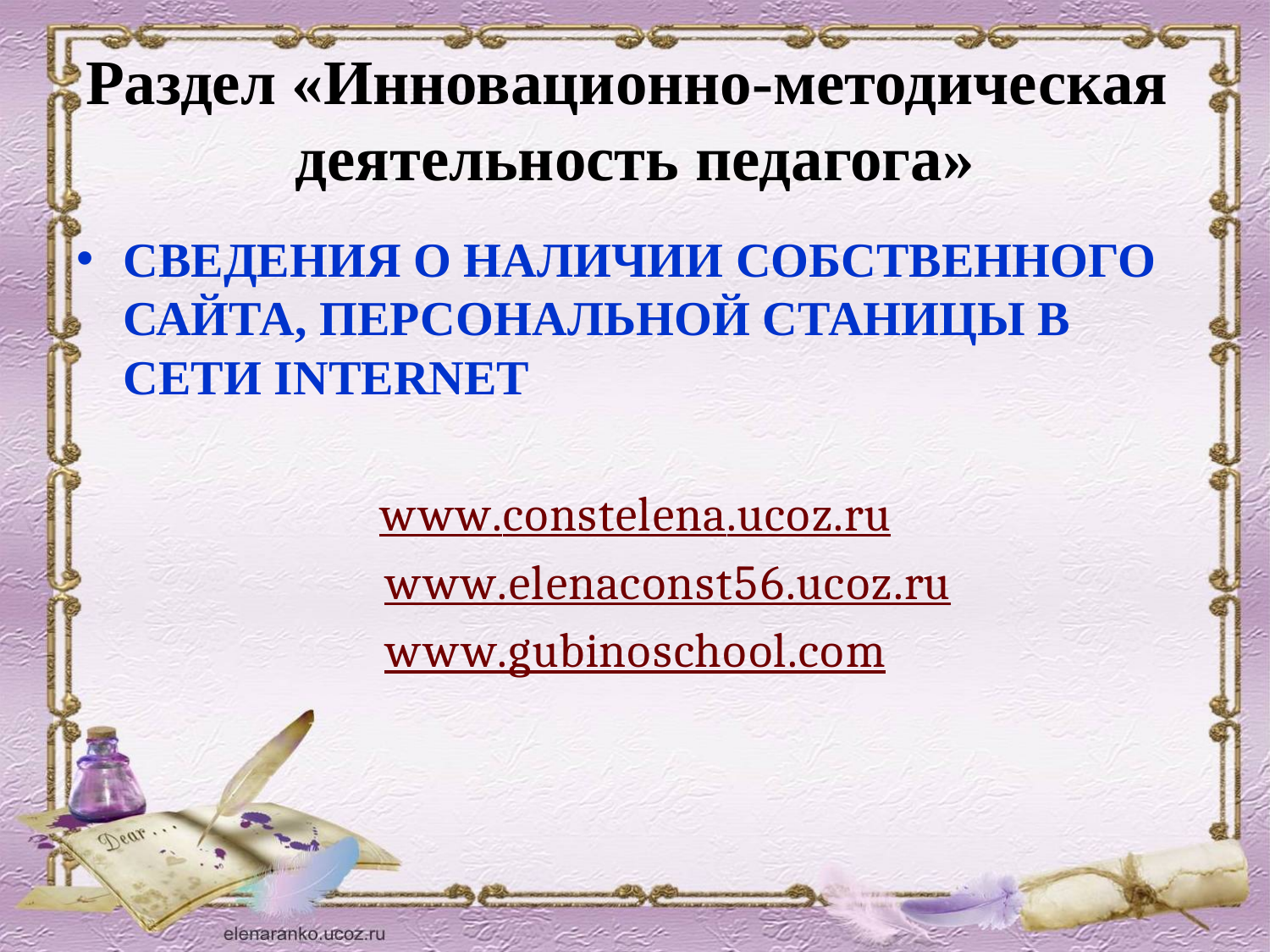

# Раздел «Инновационно-методическая деятельность педагога»
СВЕДЕНИЯ О НАЛИЧИИ СОБСТВЕННОГО САЙТА, ПЕРСОНАЛЬНОЙ СТАНИЦЫ В СЕТИ INTERNET

www.constelena.ucoz.ru
      www.elenaconst56.ucoz.ru
www.gubinoschool.com